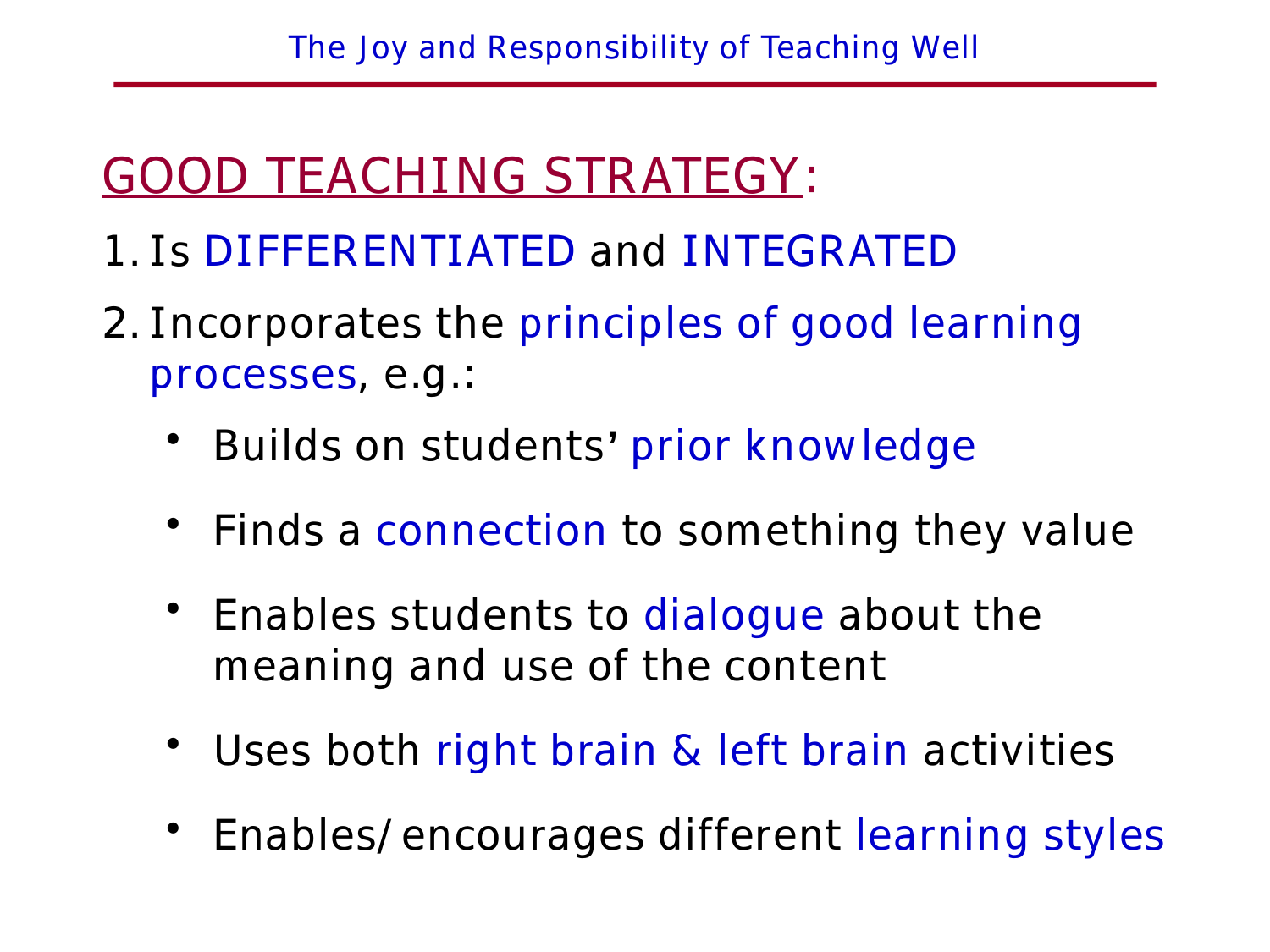

GOOD TEACHING STRATEGY:
Is DIFFERENTIATED and INTEGRATED
Incorporates the principles of good learning processes, e.g.:
Builds on students’ prior knowledge
Finds a connection to something they value
Enables students to dialogue about the meaning and use of the content
Uses both right brain & left brain activities
Enables/encourages different learning styles